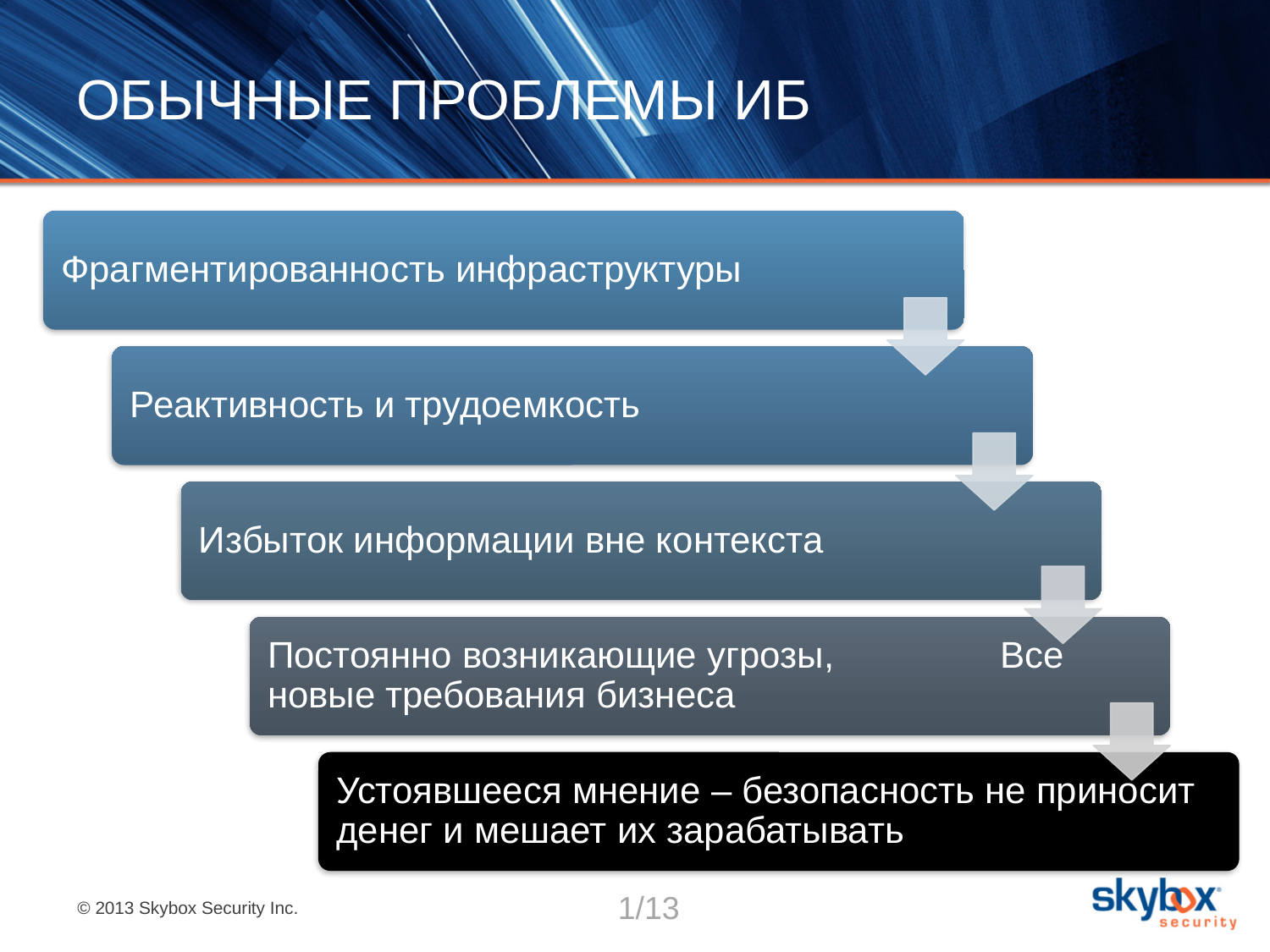

# ОБЫЧНЫЕ ПРОБЛЕМЫ ИБ
Фрагментированность инфраструктуры
Реактивность и трудоемкость
Избыток информации вне контекста
Постоянно возникающие угрозы,                Все новые требования бизнеса
Устоявшееся мнение – безопасность не приносит денег и мешает их зарабатывать

1/13